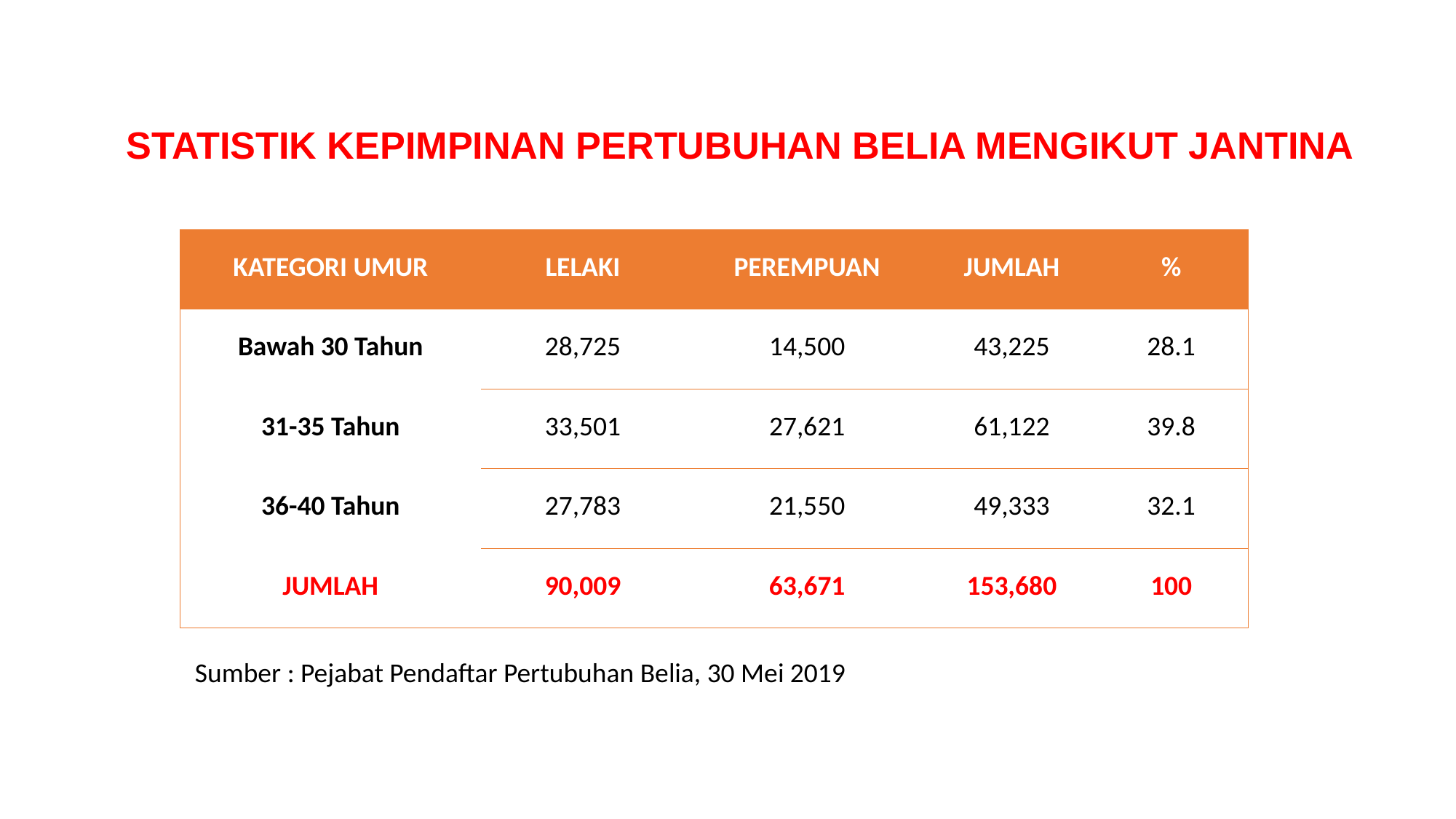

# STATISTIK KEPIMPINAN PERTUBUHAN BELIA MENGIKUT JANTINA
| KATEGORI UMUR | LELAKI | PEREMPUAN | JUMLAH | % |
| --- | --- | --- | --- | --- |
| Bawah 30 Tahun | 28,725 | 14,500 | 43,225 | 28.1 |
| 31-35 Tahun | 33,501 | 27,621 | 61,122 | 39.8 |
| 36-40 Tahun | 27,783 | 21,550 | 49,333 | 32.1 |
| JUMLAH | 90,009 | 63,671 | 153,680 | 100 |
Sumber : Pejabat Pendaftar Pertubuhan Belia, 30 Mei 2019